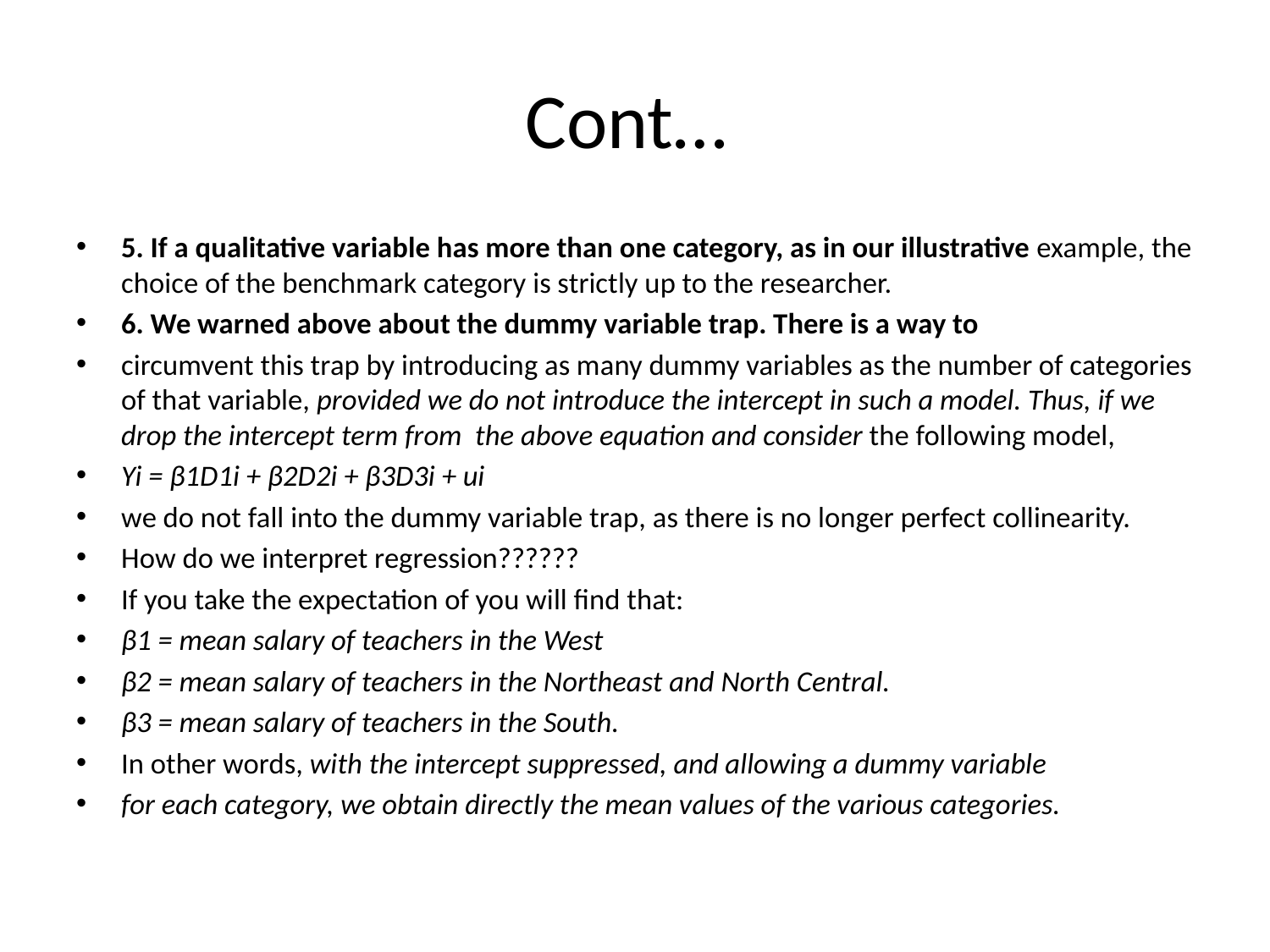

# Cont…
5. If a qualitative variable has more than one category, as in our illustrative example, the choice of the benchmark category is strictly up to the researcher.
6. We warned above about the dummy variable trap. There is a way to
circumvent this trap by introducing as many dummy variables as the number of categories of that variable, provided we do not introduce the intercept in such a model. Thus, if we drop the intercept term from  the above equation and consider the following model,
Yi = β1D1i + β2D2i + β3D3i + ui
we do not fall into the dummy variable trap, as there is no longer perfect collinearity.
How do we interpret regression??????
If you take the expectation of you will find that:
β1 = mean salary of teachers in the West
β2 = mean salary of teachers in the Northeast and North Central.
β3 = mean salary of teachers in the South.
In other words, with the intercept suppressed, and allowing a dummy variable
for each category, we obtain directly the mean values of the various categories.